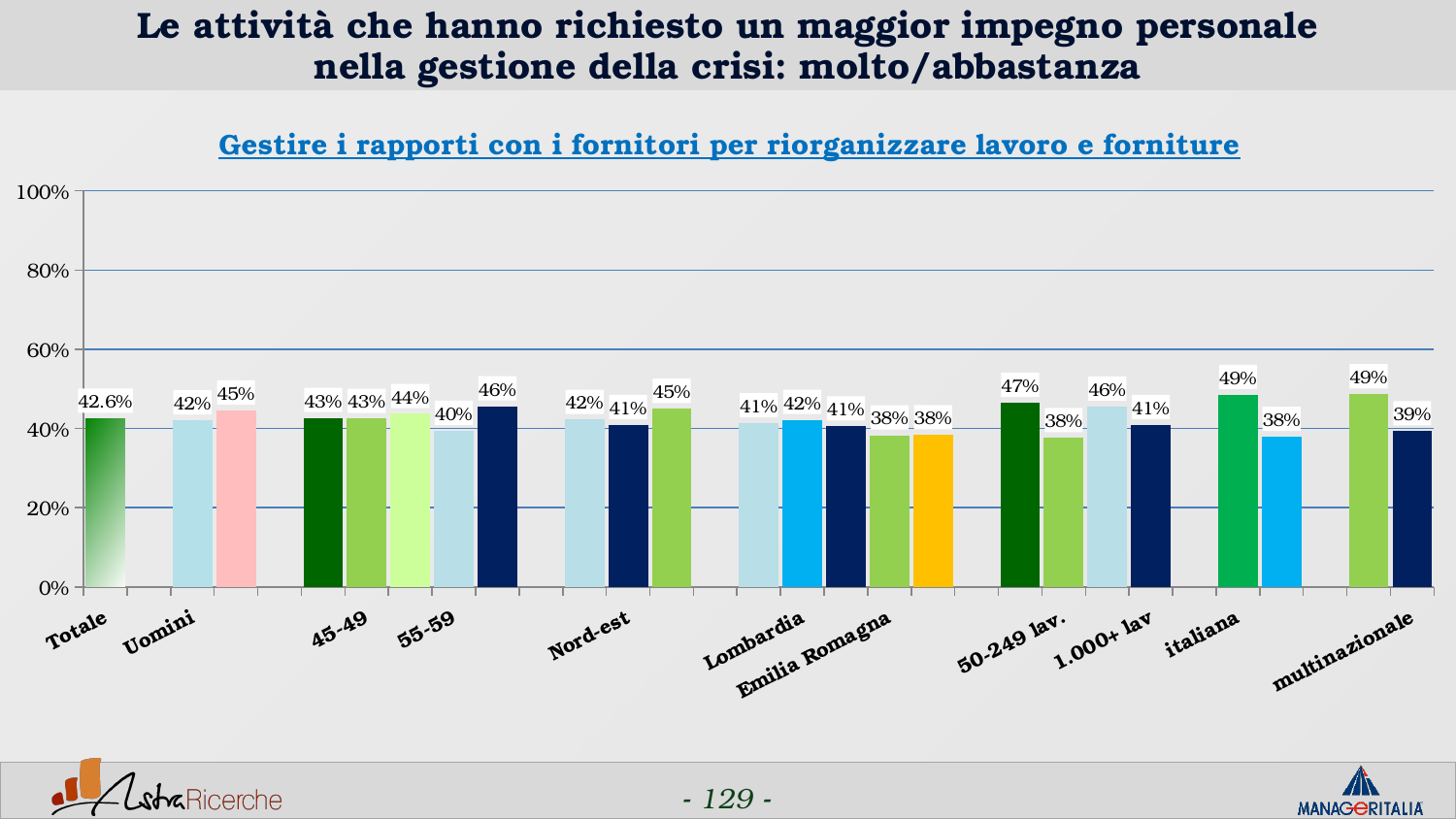

# Le attività che hanno richiesto un maggior impegno personale nella gestione della crisi: molto/abbastanza

### Chart: Gestire i rapporti con i fornitori per riorganizzare lavoro e forniture

| Category | Gestire i rapporti con i fornitori per riorganizzare lavoro e forniture |
|---|---|
| Totale | 0.42560000000000003 |
|  | None |
| Uomini | 0.42100000000000004 |
| Donne | 0.4461 |
|  | None |
| <44 | 0.42710000000000004 |
| 45-49 | 0.4251 |
| 50-54 | 0.4371 |
| 55-59 | 0.395 |
| 60+ | 0.45640000000000003 |
|  | None |
| Nord-ovest | 0.4225 |
| Nord-est | 0.40950000000000003 |
| Centro/Sud | 0.45020000000000004 |
|  | None |
| Piemonte | 0.4138 |
| Lombardia | 0.42210000000000003 |
| Veneto | 0.4057 |
| Emilia Romagna | 0.38299999999999995 |
| Lazio | 0.3835 |
|  | None |
| 1-50 lav. | 0.46509999999999996 |
| 50-249 lav. | 0.3766 |
| 250-999 lav. | 0.4559 |
| 1.000+ lav | 0.4093 |
|  | None |
| italiana | 0.4857 |
| estera | 0.3796 |
|  | None |
| nazionale | 0.48700000000000004 |
| multinazionale | 0.3933 |